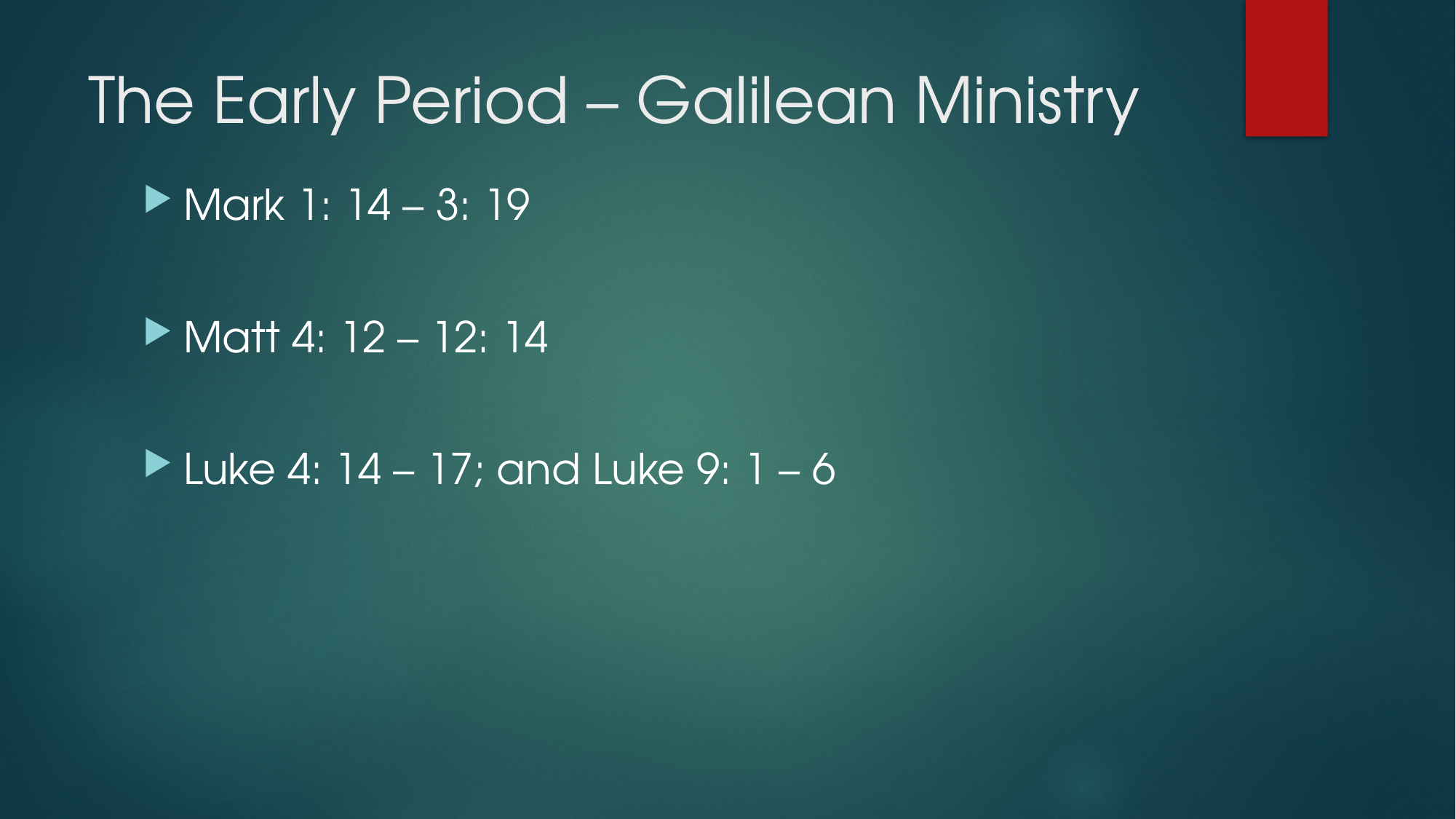

# The Early Period – Galilean Ministry
Mark 1: 14 – 3: 19

Matt 4: 12 – 12: 14

Luke 4: 14 – 17; and Luke 9: 1 – 6